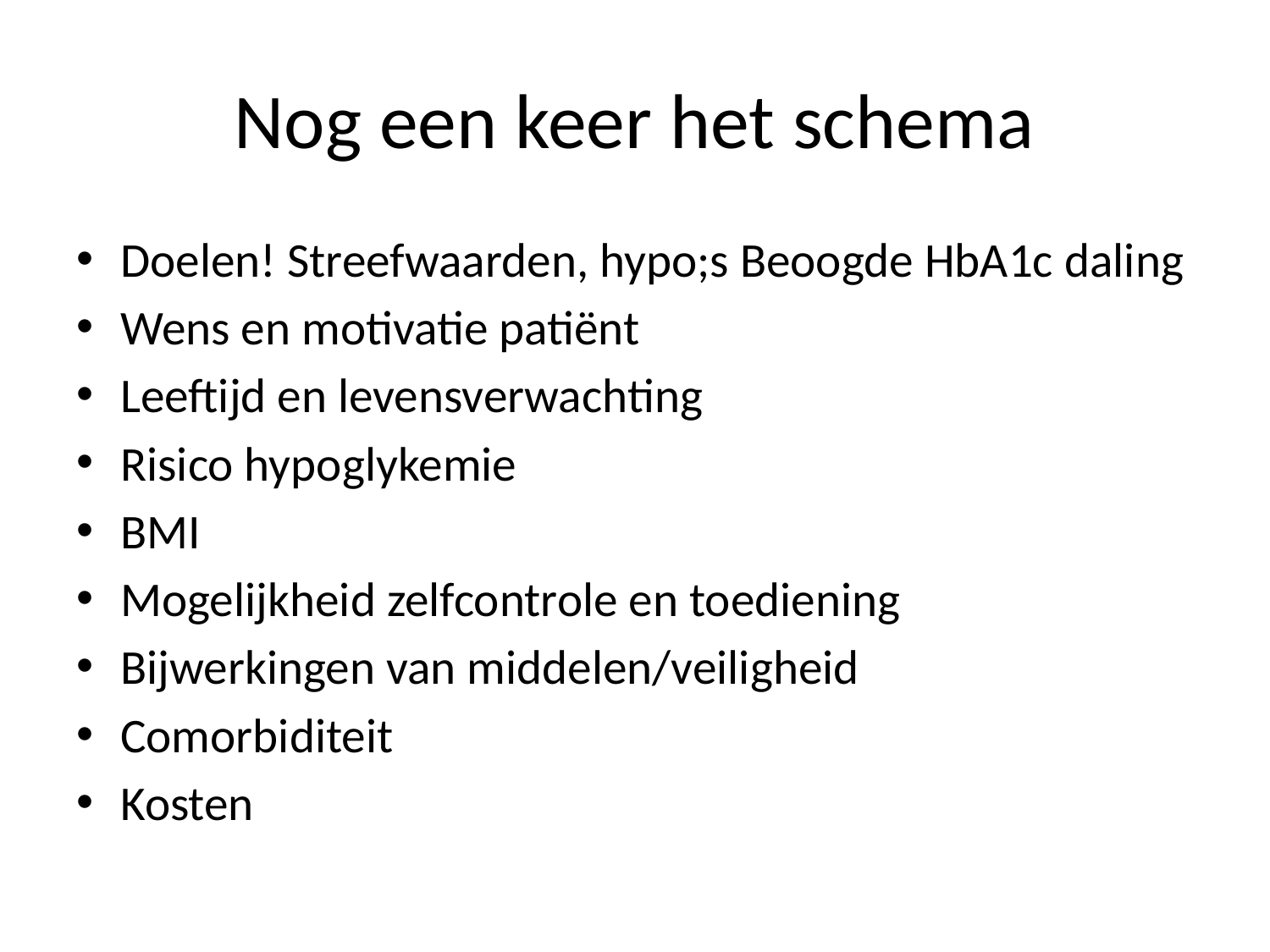

# Nog een keer het schema
Doelen! Streefwaarden, hypo;s Beoogde HbA1c daling
Wens en motivatie patiënt
Leeftijd en levensverwachting
Risico hypoglykemie
BMI
Mogelijkheid zelfcontrole en toediening
Bijwerkingen van middelen/veiligheid
Comorbiditeit
Kosten